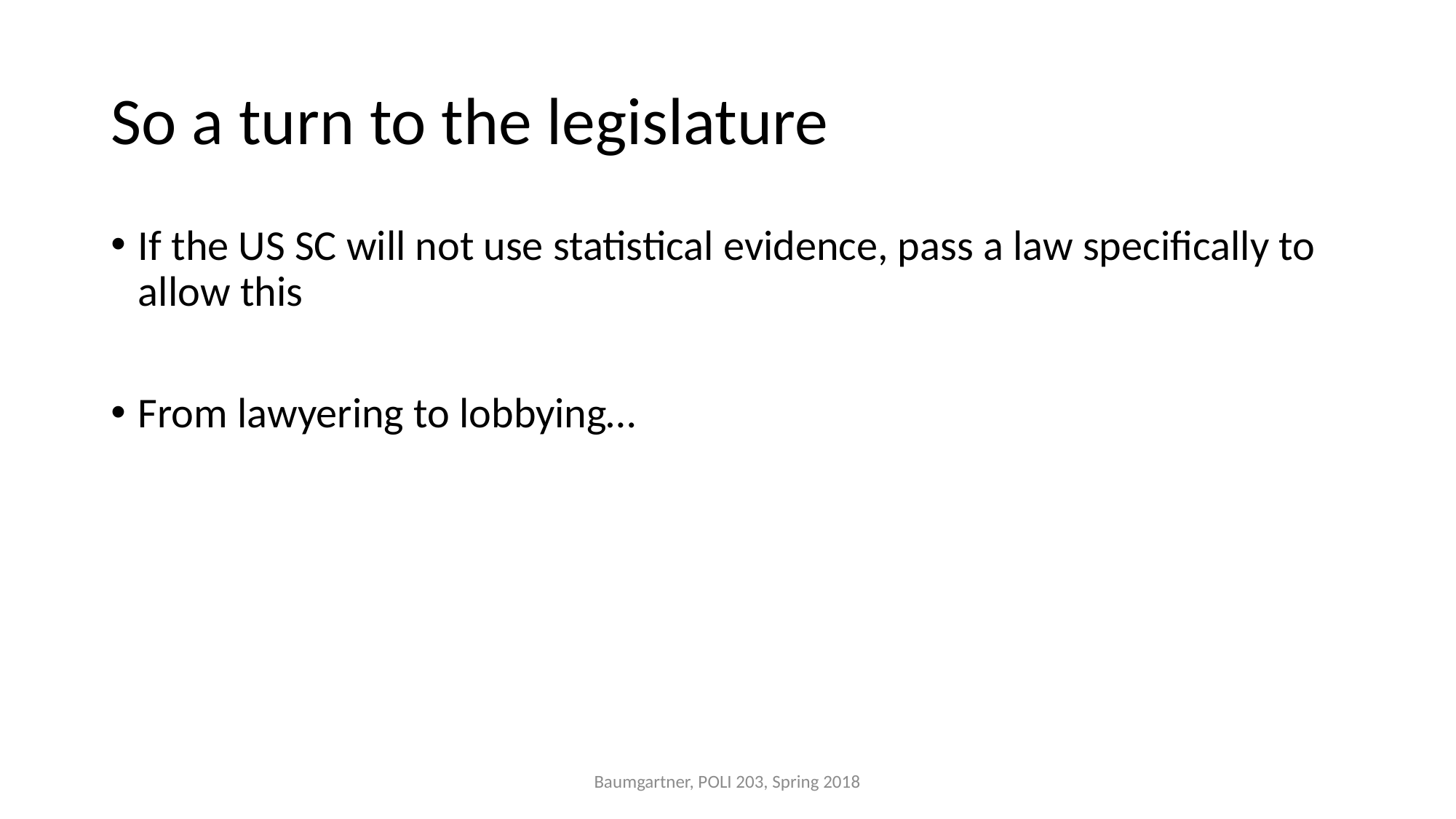

# So a turn to the legislature
If the US SC will not use statistical evidence, pass a law specifically to allow this

From lawyering to lobbying…
Baumgartner, POLI 203, Spring 2018